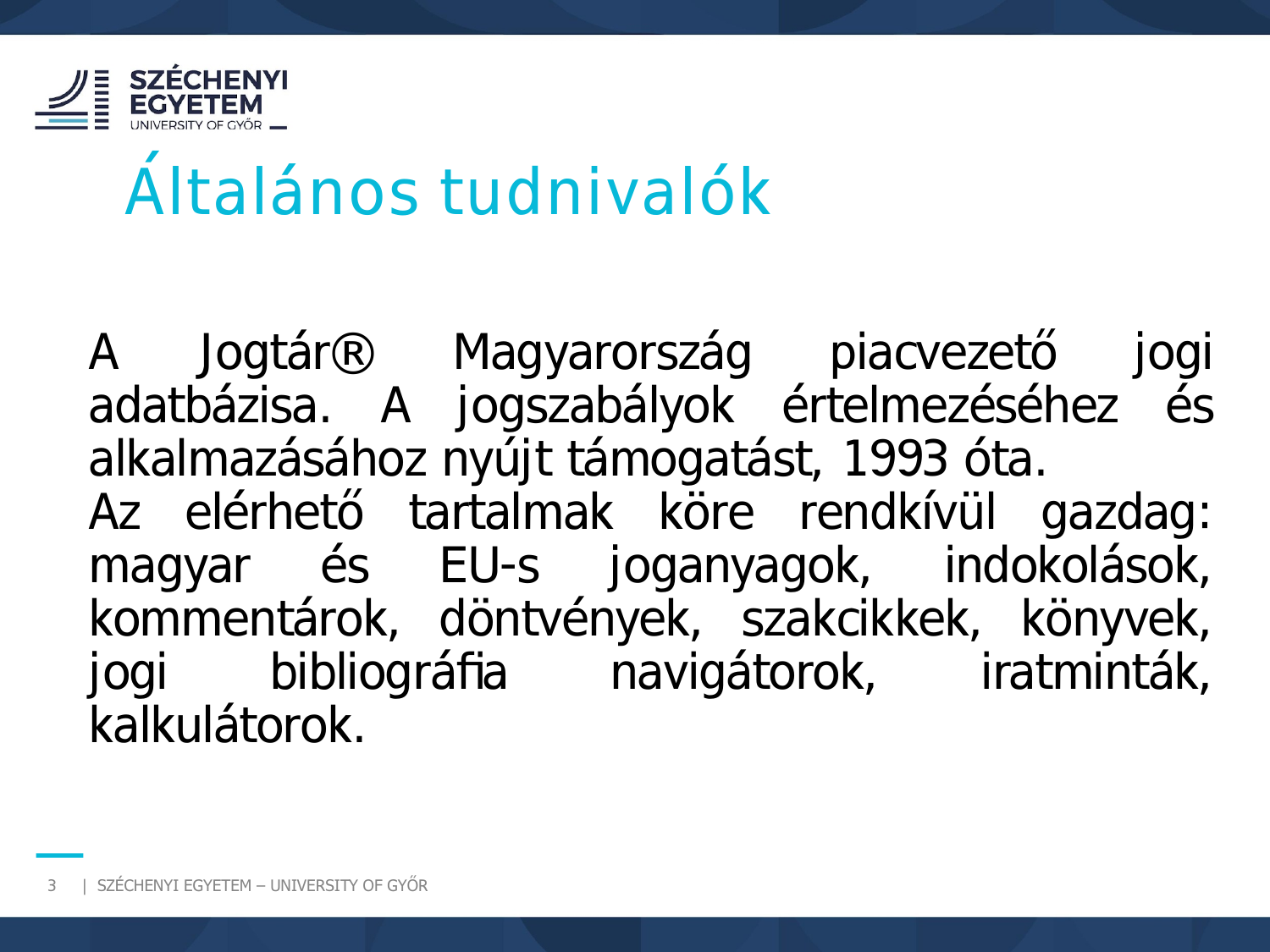

Általános tudnivalók

A Jogtár® Magyarország piacvezető jogi adatbázisa. A jogszabályok értelmezéséhez és alkalmazásához nyújt támogatást, 1993 óta.
Az elérhető tartalmak köre rendkívül gazdag: magyar és EU-s joganyagok, indokolások, kommentárok, döntvények, szakcikkek, könyvek, jogi bibliográfia navigátorok, iratminták, kalkulátorok.